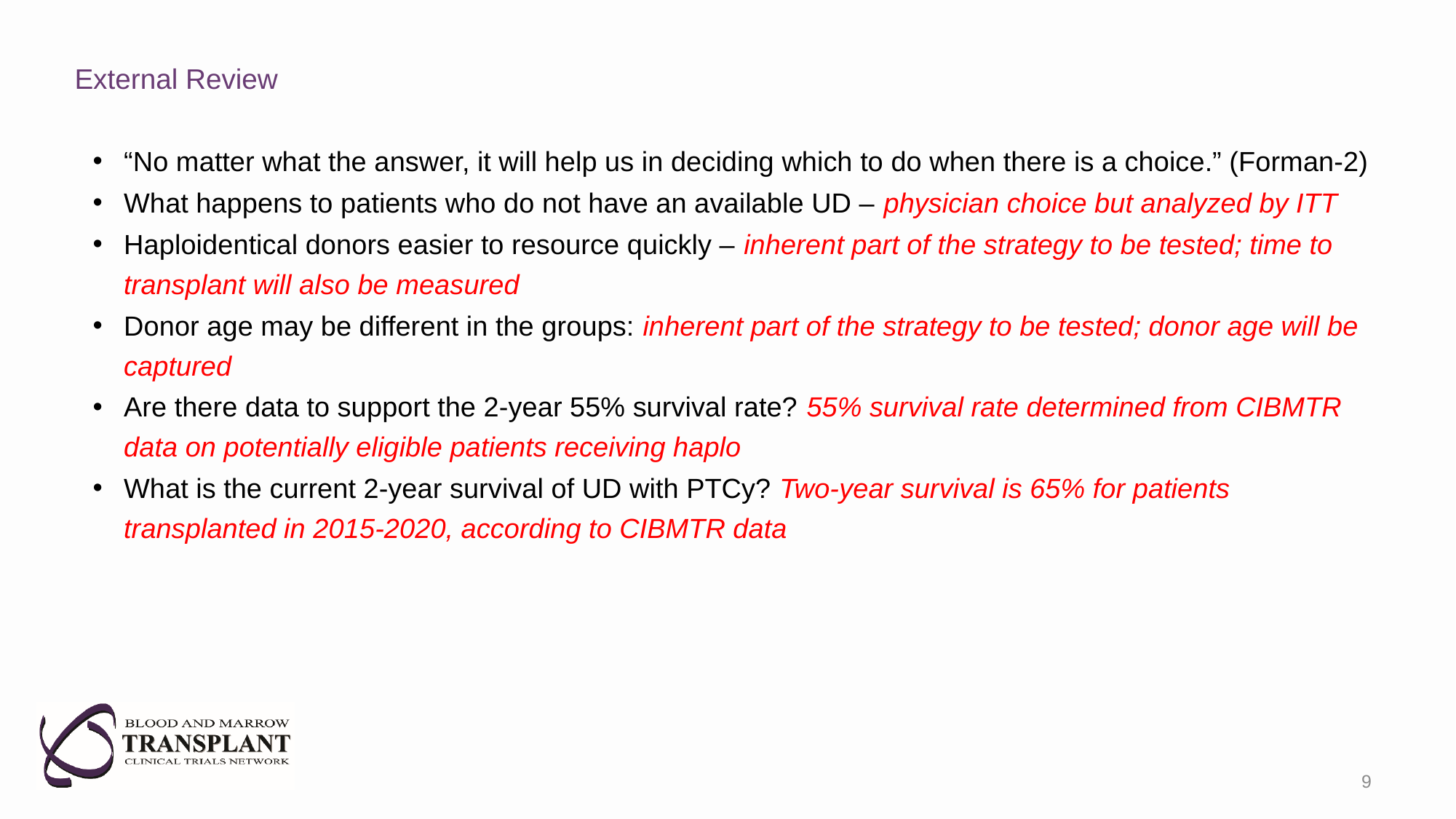

External Review
“No matter what the answer, it will help us in deciding which to do when there is a choice.” (Forman-2)
What happens to patients who do not have an available UD – physician choice but analyzed by ITT
Haploidentical donors easier to resource quickly – inherent part of the strategy to be tested; time to transplant will also be measured
Donor age may be different in the groups: inherent part of the strategy to be tested; donor age will be captured
Are there data to support the 2-year 55% survival rate? 55% survival rate determined from CIBMTR data on potentially eligible patients receiving haplo
What is the current 2-year survival of UD with PTCy? Two-year survival is 65% for patients transplanted in 2015-2020, according to CIBMTR data

9